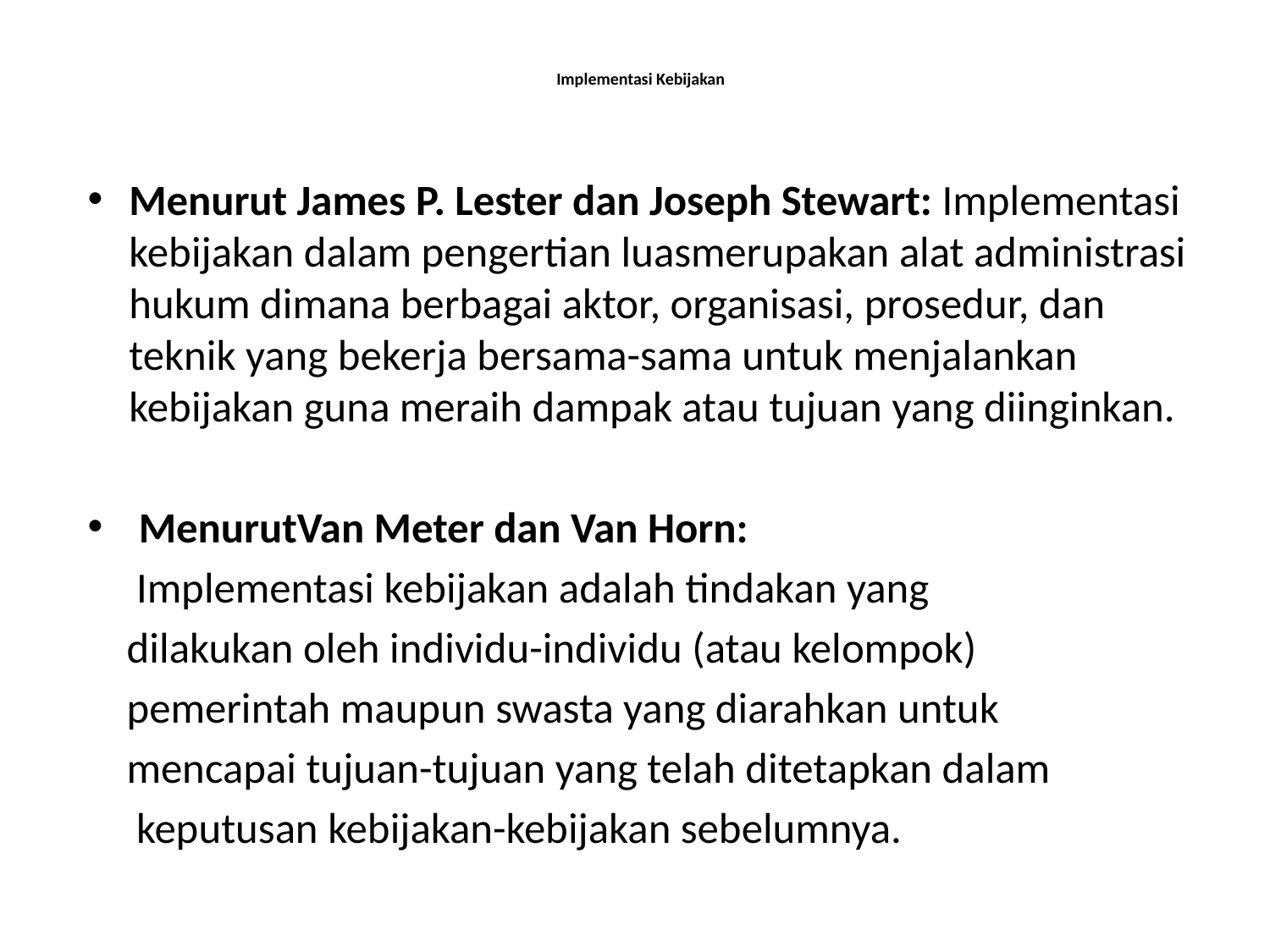

# Implementasi Kebijakan
Menurut James P. Lester dan Joseph Stewart: Implementasi kebijakan dalam pengertian luasmerupakan alat administrasi hukum dimana berbagai aktor, organisasi, prosedur, dan teknik yang bekerja bersama-sama untuk menjalankan kebijakan guna meraih dampak atau tujuan yang diinginkan.

 MenurutVan Meter dan Van Horn:
     Implementasi kebijakan adalah tindakan yang
    dilakukan oleh individu-individu (atau kelompok)
    pemerintah maupun swasta yang diarahkan untuk
    mencapai tujuan-tujuan yang telah ditetapkan dalam
     keputusan kebijakan-kebijakan sebelumnya.